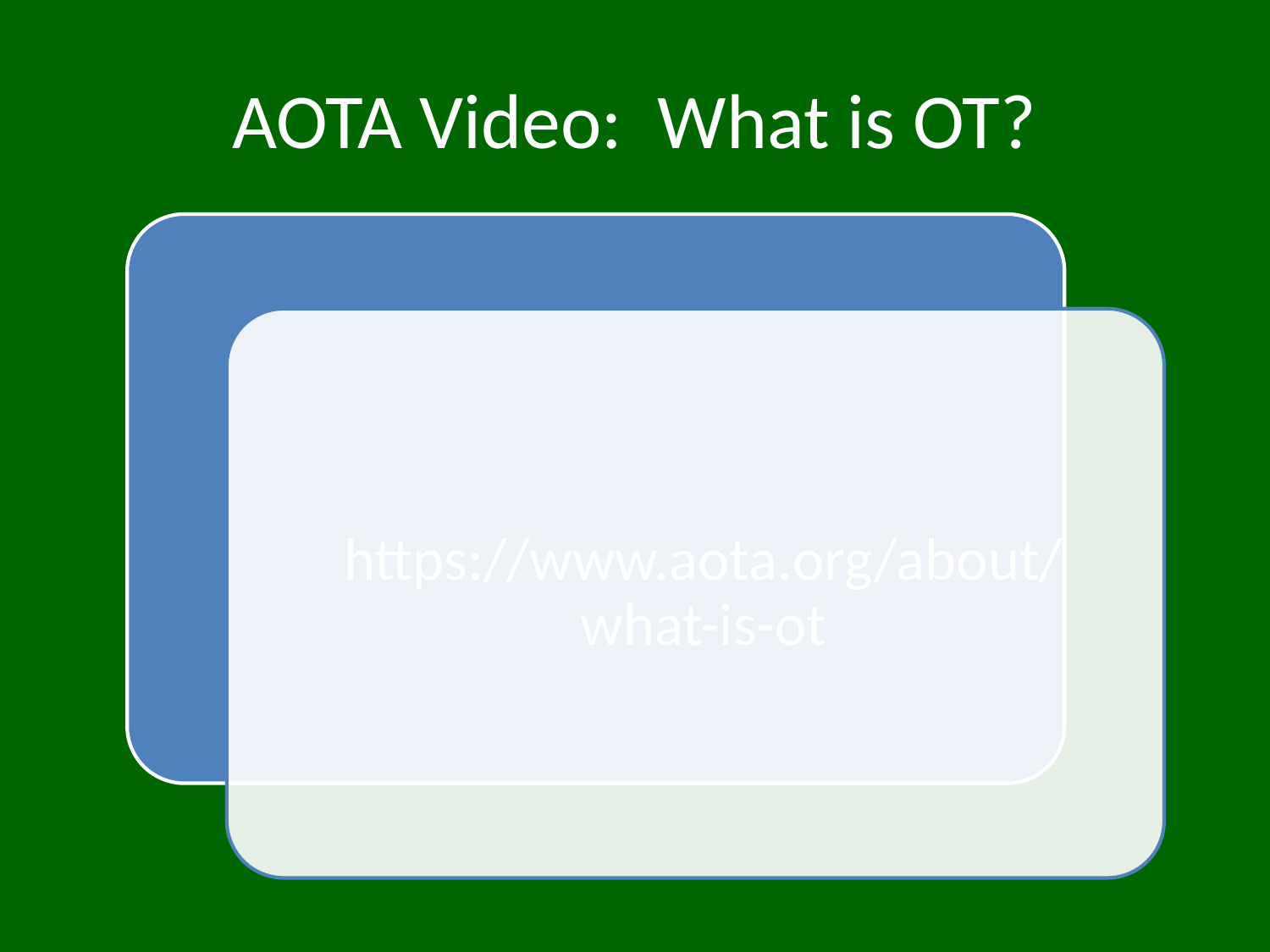

# AOTA Video:  What is OT?
https://www.aota.org/about/what-is-ot